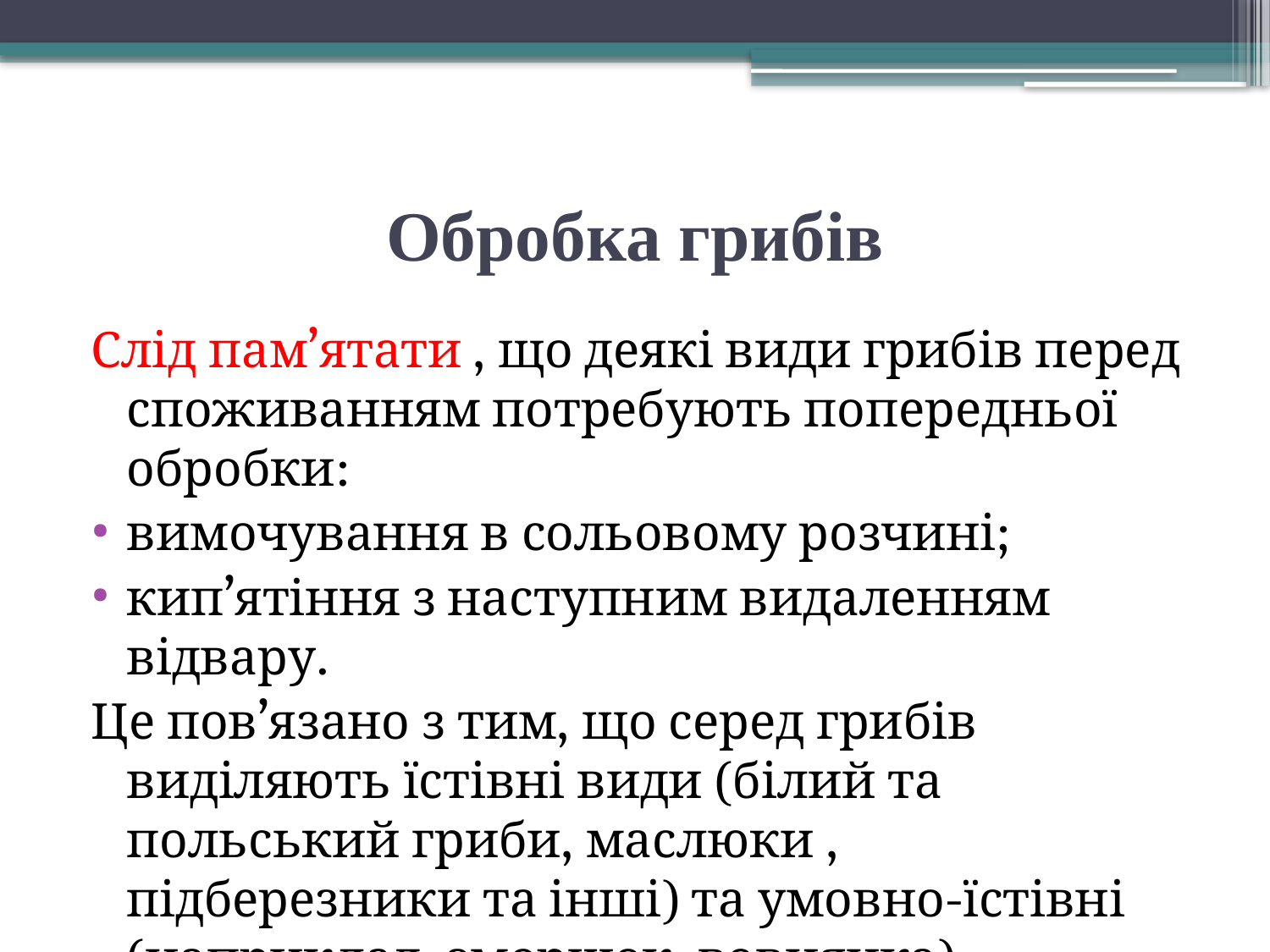

# Обробка грибів
Слід пам’ятати , що деякі види грибів перед споживанням потребують попередньої обробки:
вимочування в сольовому розчині;
кип’ятіння з наступним видаленням відвару.
Це пов’язано з тим, що серед грибів виділяють їстівні види (білий та польський гриби, маслюки , підберезники та інші) та умовно-їстівні (наприклад, зморшок, вовнянка)